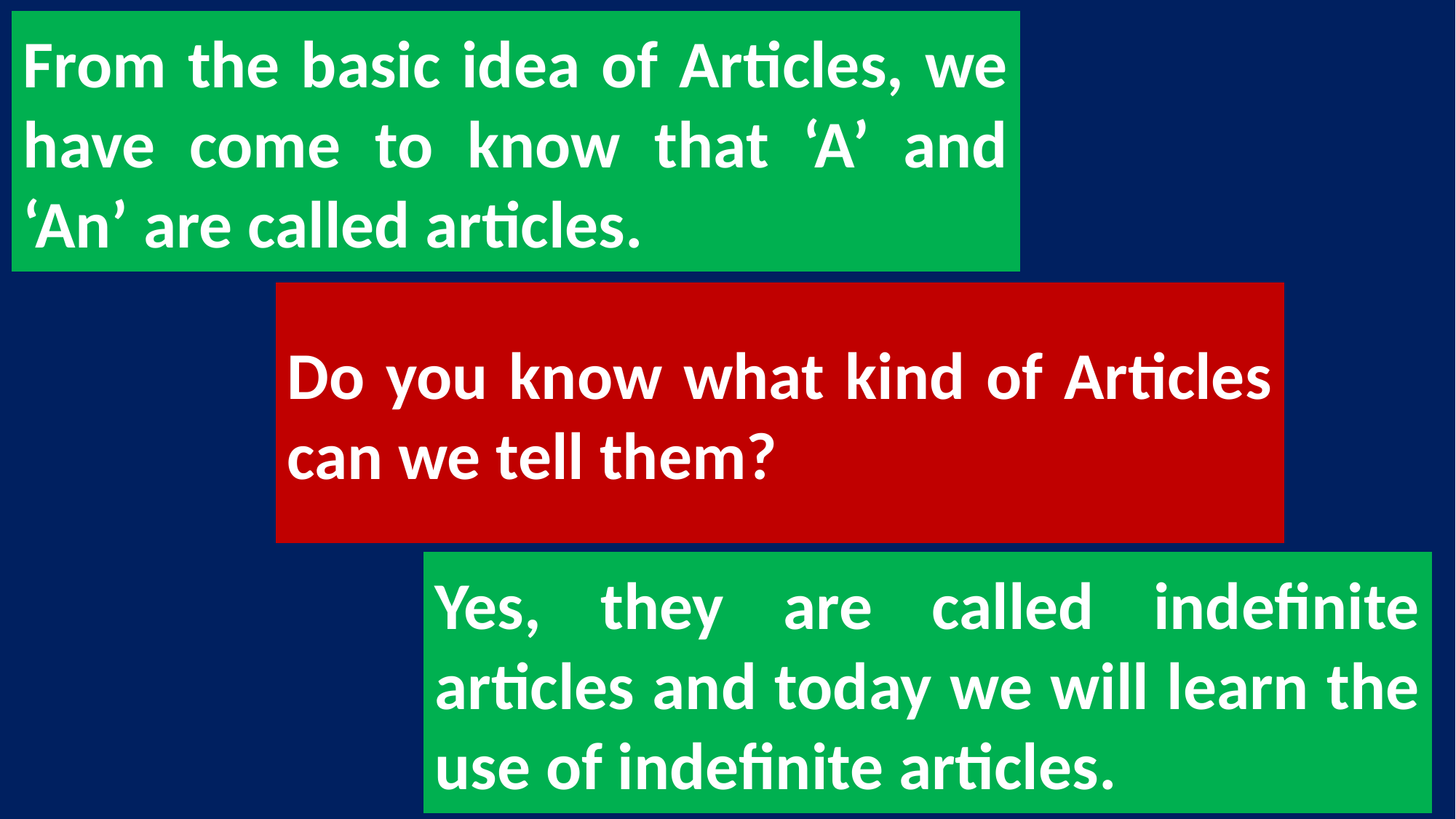

From the basic idea of Articles, we have come to know that ‘A’ and ‘An’ are called articles.
Do you know what kind of Articles can we tell them?
Yes, they are called indefinite articles and today we will learn the use of indefinite articles.